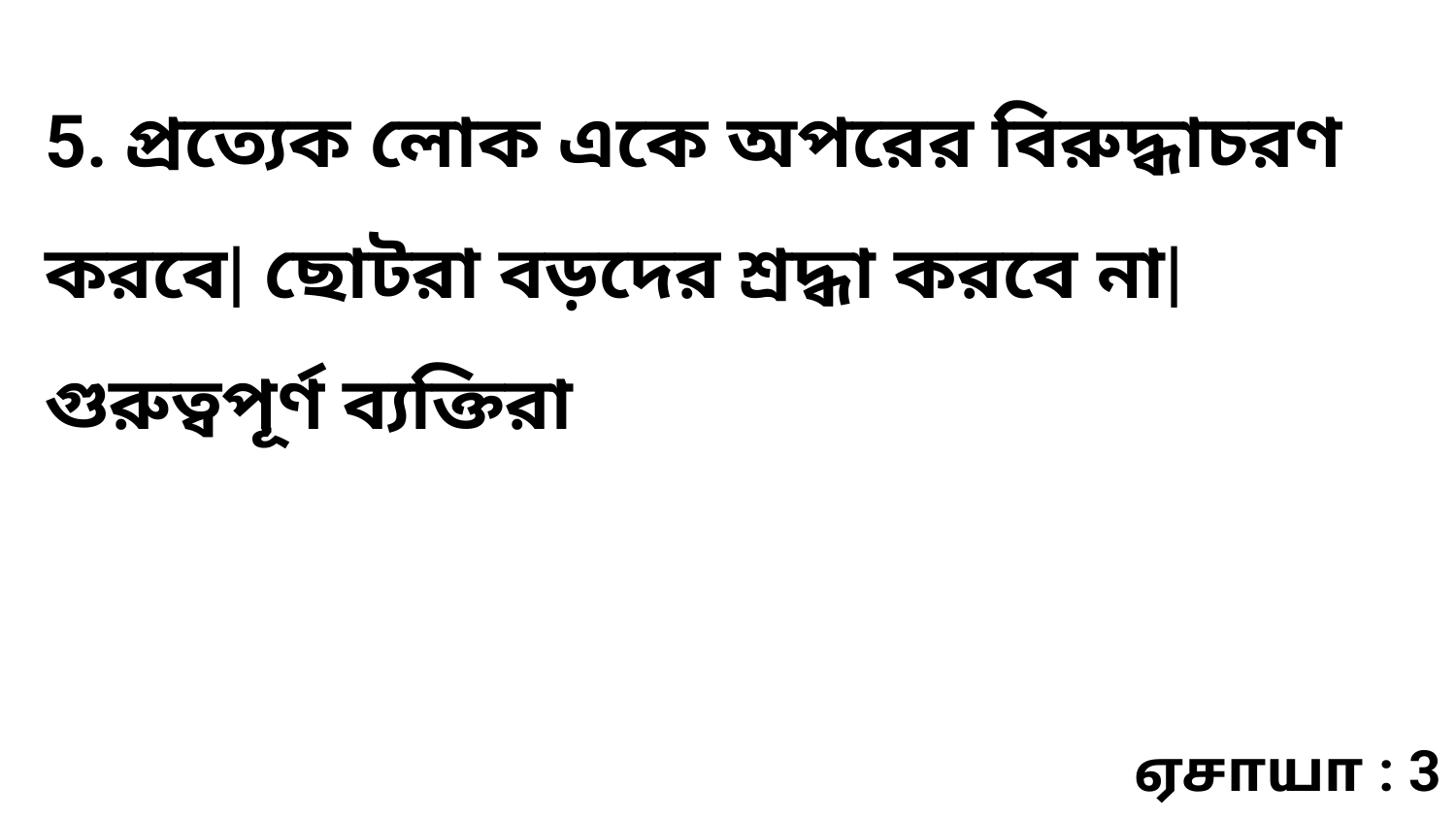

5. প্রত্যেক লোক একে অপরের বিরুদ্ধাচরণ করবে| ছোটরা বড়দের শ্রদ্ধা করবে না| গুরুত্বপূর্ণ ব্যক্তিরা
ஏசாயா : 3